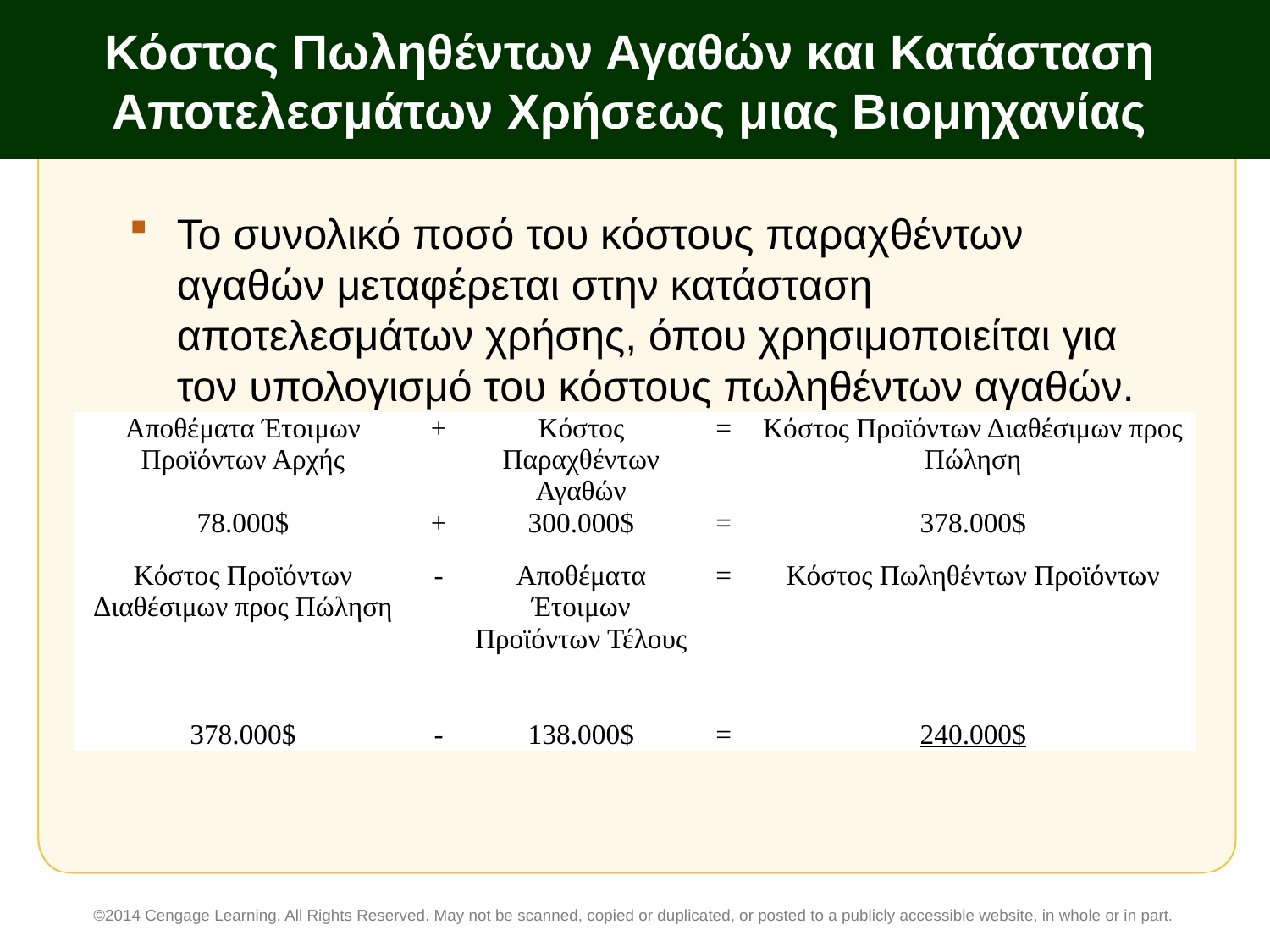

# Κόστος Πωληθέντων Αγαθών και Κατάσταση Αποτελεσμάτων Χρήσεως μιας Βιομηχανίας
Το συνολικό ποσό του κόστους παραχθέντων αγαθών μεταφέρεται στην κατάσταση αποτελεσμάτων χρήσης, όπου χρησιμοποιείται για τον υπολογισμό του κόστους πωληθέντων αγαθών.
| Αποθέματα Έτοιμων Προϊόντων Αρχής | + | Κόστος Παραχθέντων Αγαθών | = | Κόστος Προϊόντων Διαθέσιμων προς Πώληση |
| --- | --- | --- | --- | --- |
| 78.000$ | + | 300.000$ | = | 378.000$ |
|  |  |  |  |  |
| Κόστος Προϊόντων Διαθέσιμων προς Πώληση | - | Αποθέματα Έτοιμων Προϊόντων Τέλους | = | Κόστος Πωληθέντων Προϊόντων |
| 378.000$ | - | 138.000$ | = | 240.000$ |
©2014 Cengage Learning. All Rights Reserved. May not be scanned, copied or duplicated, or posted to a publicly accessible website, in whole or in part.